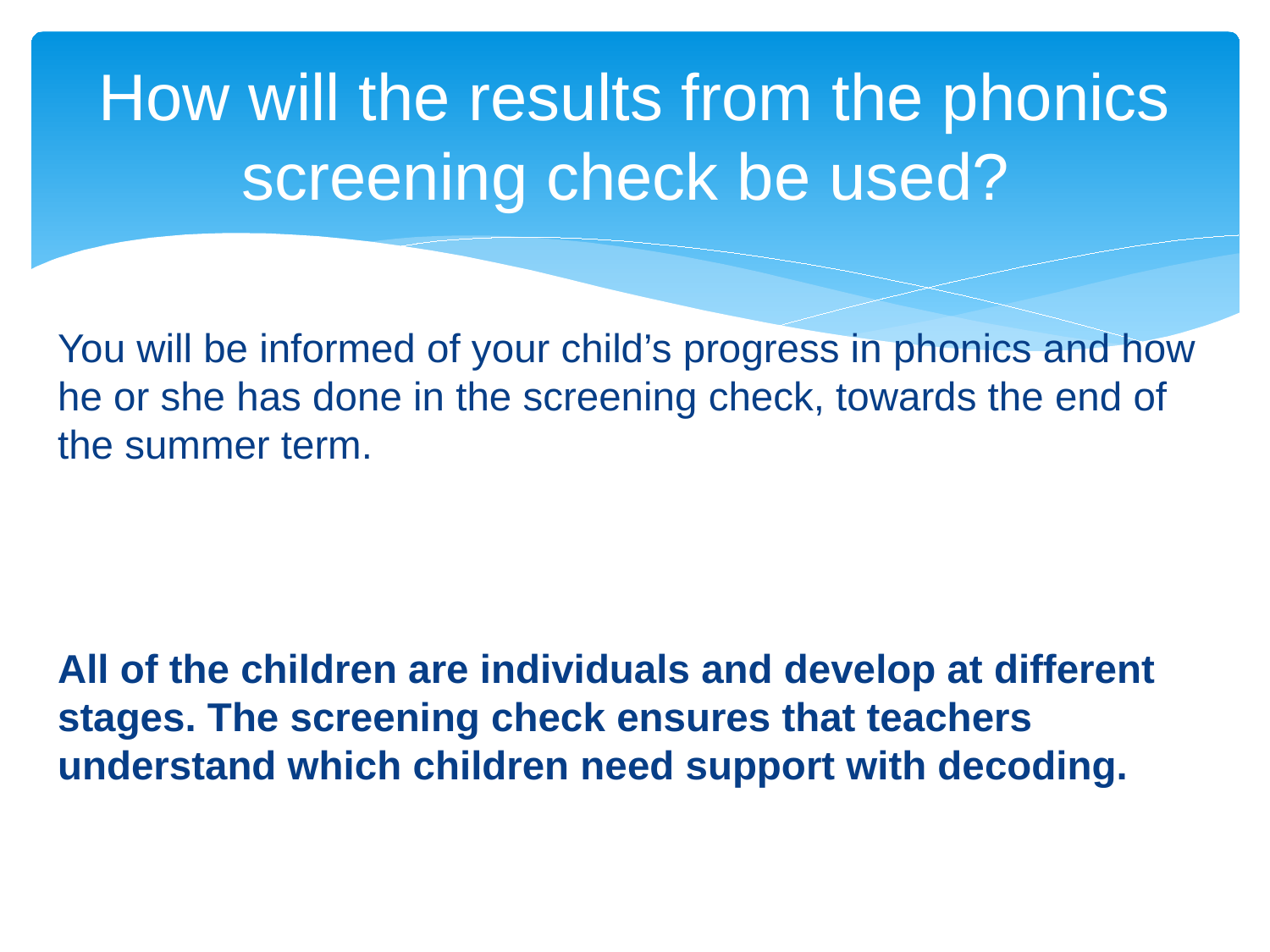

# How will the results from the phonics screening check be used?
You will be informed of your child’s progress in phonics and how he or she has done in the screening check, towards the end of the summer term.

All of the children are individuals and develop at different stages. The screening check ensures that teachers understand which children need support with decoding.